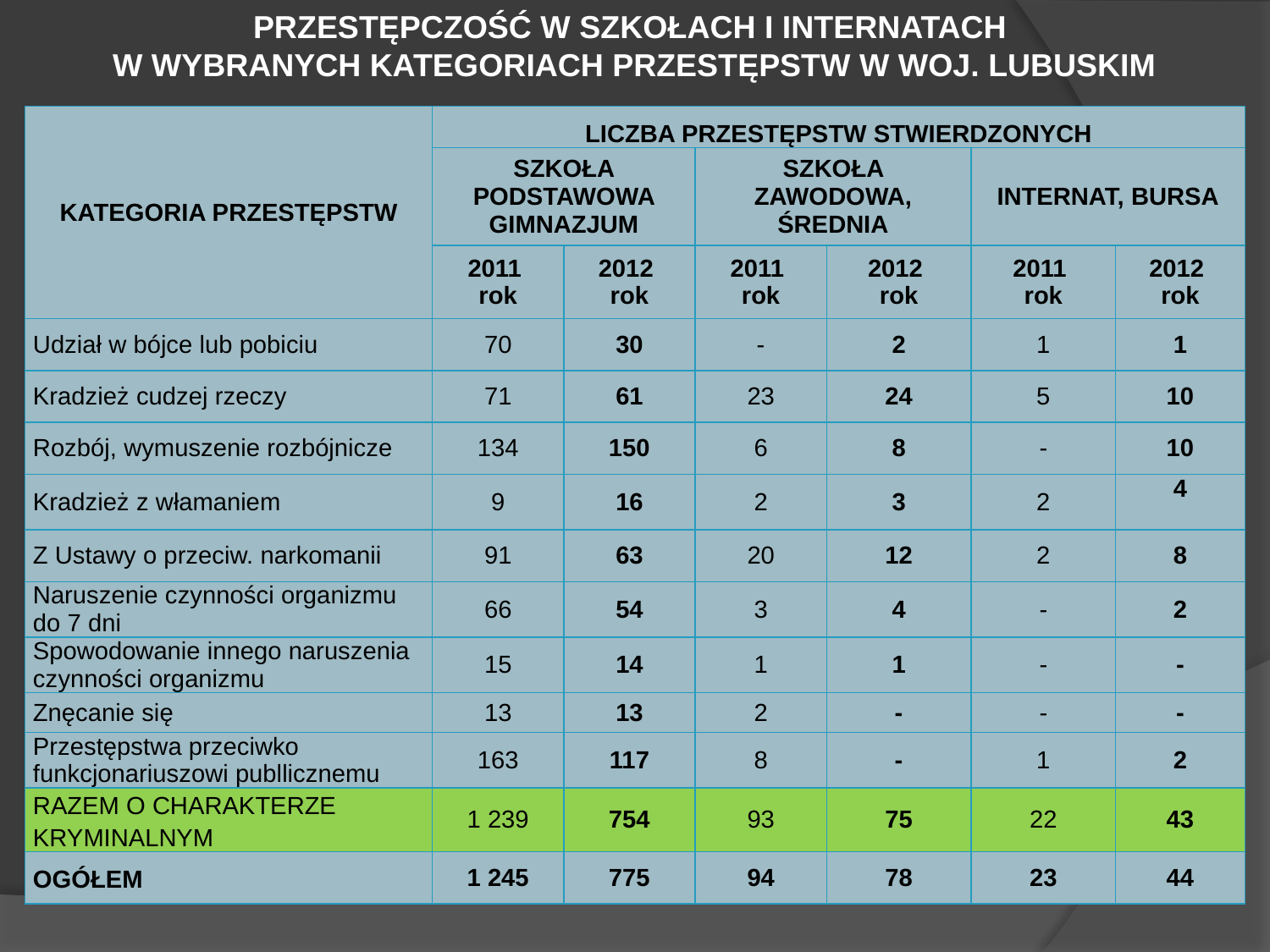

PRZESTĘPCZOŚĆ W SZKOŁACH I INTERNATACH
W WYBRANYCH KATEGORIACH PRZESTĘPSTW W WOJ. LUBUSKIM
| KATEGORIA PRZESTĘPSTW | LICZBA PRZESTĘPSTW STWIERDZONYCH |  |  |  |  |  |
| --- | --- | --- | --- | --- | --- | --- |
|  | SZKOŁA PODSTAWOWA GIMNAZJUM |  | SZKOŁA ZAWODOWA, ŚREDNIA |  | INTERNAT, BURSA |  |
|  | 2011 rok | 2012 rok | 2011 rok | 2012 rok | 2011 rok | 2012 rok |
| Udział w bójce lub pobiciu | 70 | 30 | - | 2 | 1 | 1 |
| Kradzież cudzej rzeczy | 71 | 61 | 23 | 24 | 5 | 10 |
| Rozbój, wymuszenie rozbójnicze | 134 | 150 | 6 | 8 | - | 10 |
| Kradzież z włamaniem | 9 | 16 | 2 | 3 | 2 | 4 |
| Z Ustawy o przeciw. narkomanii | 91 | 63 | 20 | 12 | 2 | 8 |
| Naruszenie czynności organizmu do 7 dni | 66 | 54 | 3 | 4 | - | 2 |
| Spowodowanie innego naruszenia czynności organizmu | 15 | 14 | 1 | 1 | - | - |
| Znęcanie się | 13 | 13 | 2 | - | - | - |
| Przestępstwa przeciwko funkcjonariuszowi publlicznemu | 163 | 117 | 8 | - | 1 | 2 |
| RAZEM O CHARAKTERZE KRYMINALNYM | 1 239 | 754 | 93 | 75 | 22 | 43 |
| OGÓŁEM | 1 245 | 775 | 94 | 78 | 23 | 44 |